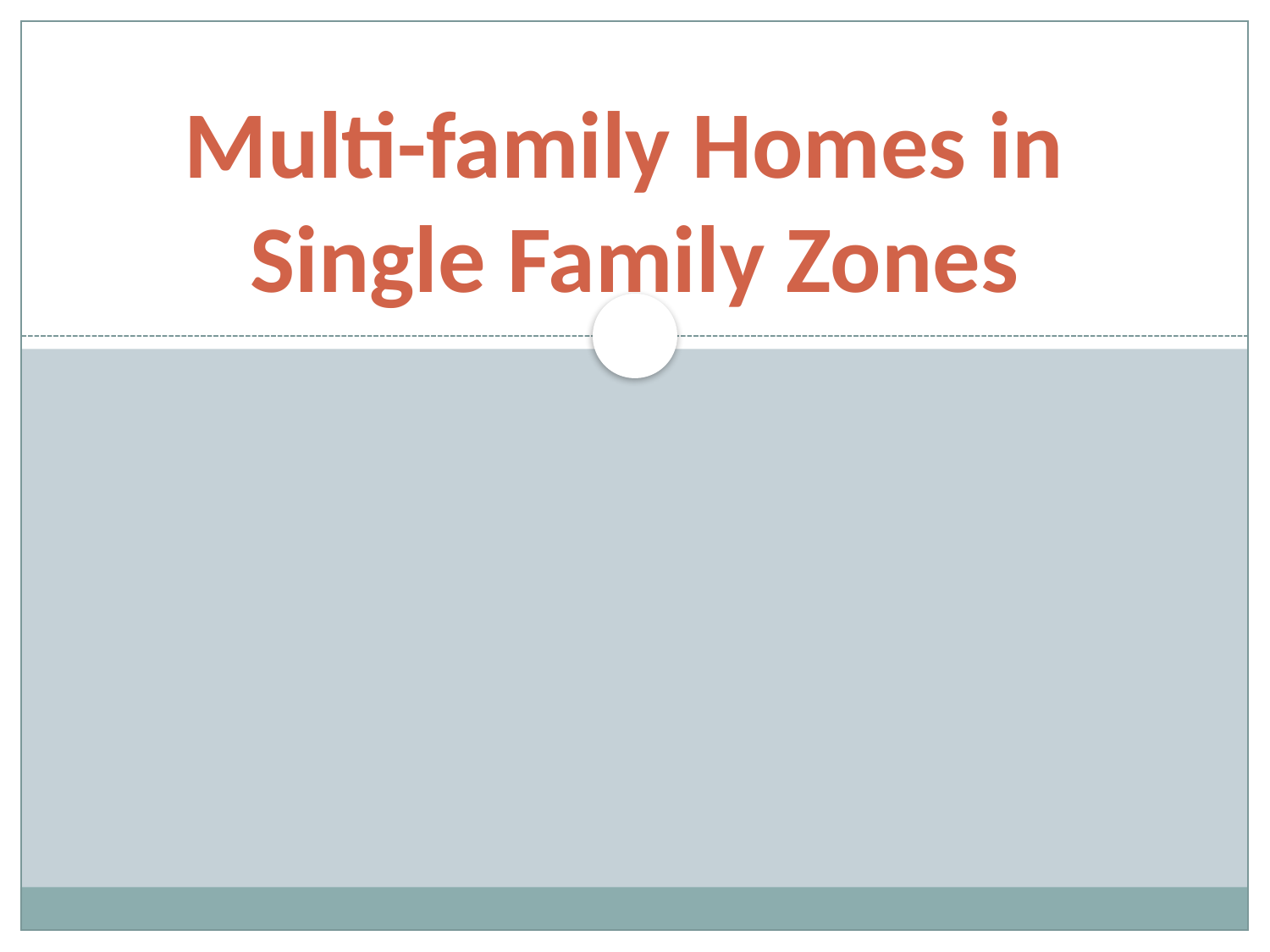

# Multi-family Homes in Single Family Zones